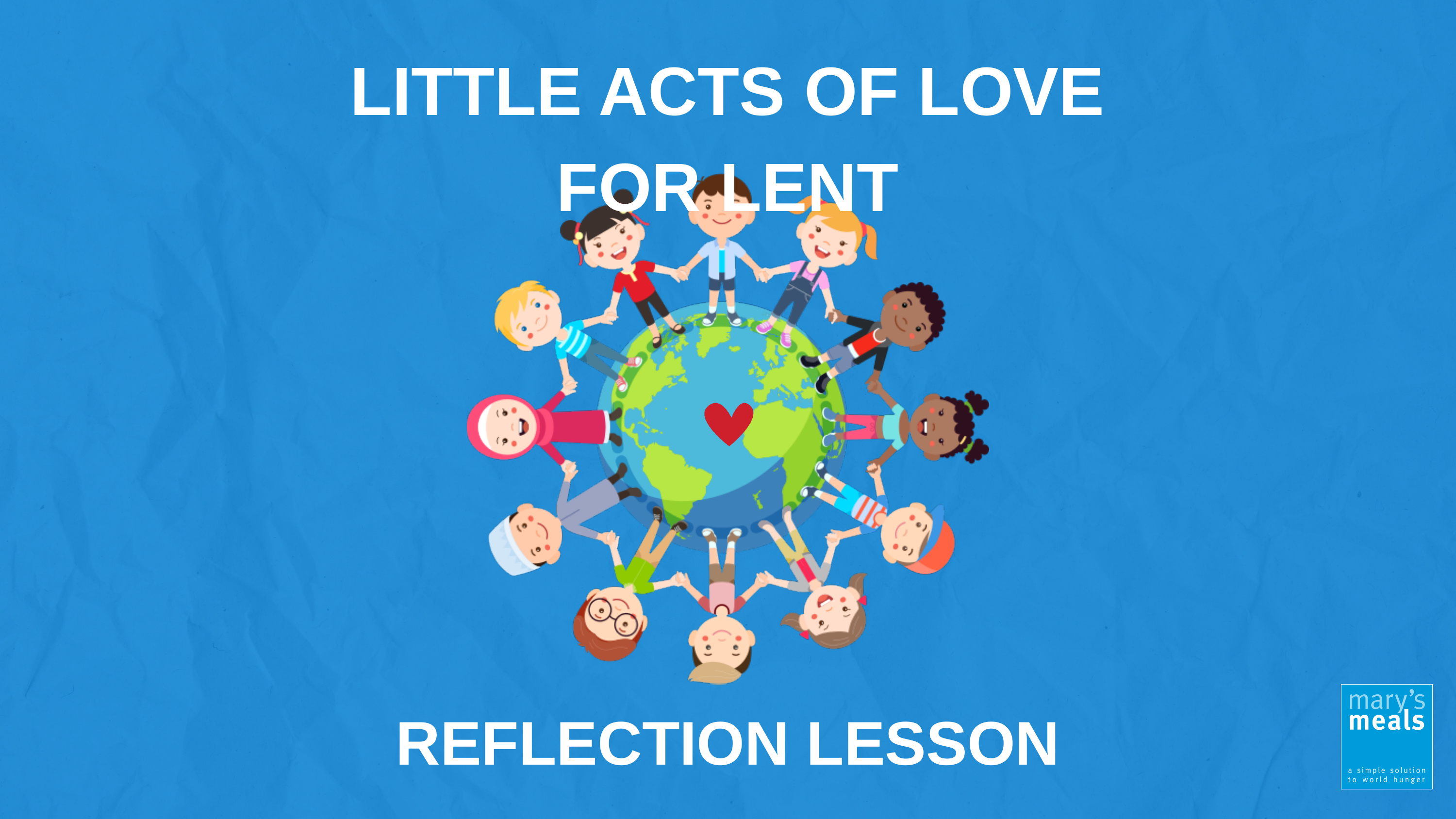

LITTLE ACTS OF LOVE FOR LENT

REFLECTION LESSON